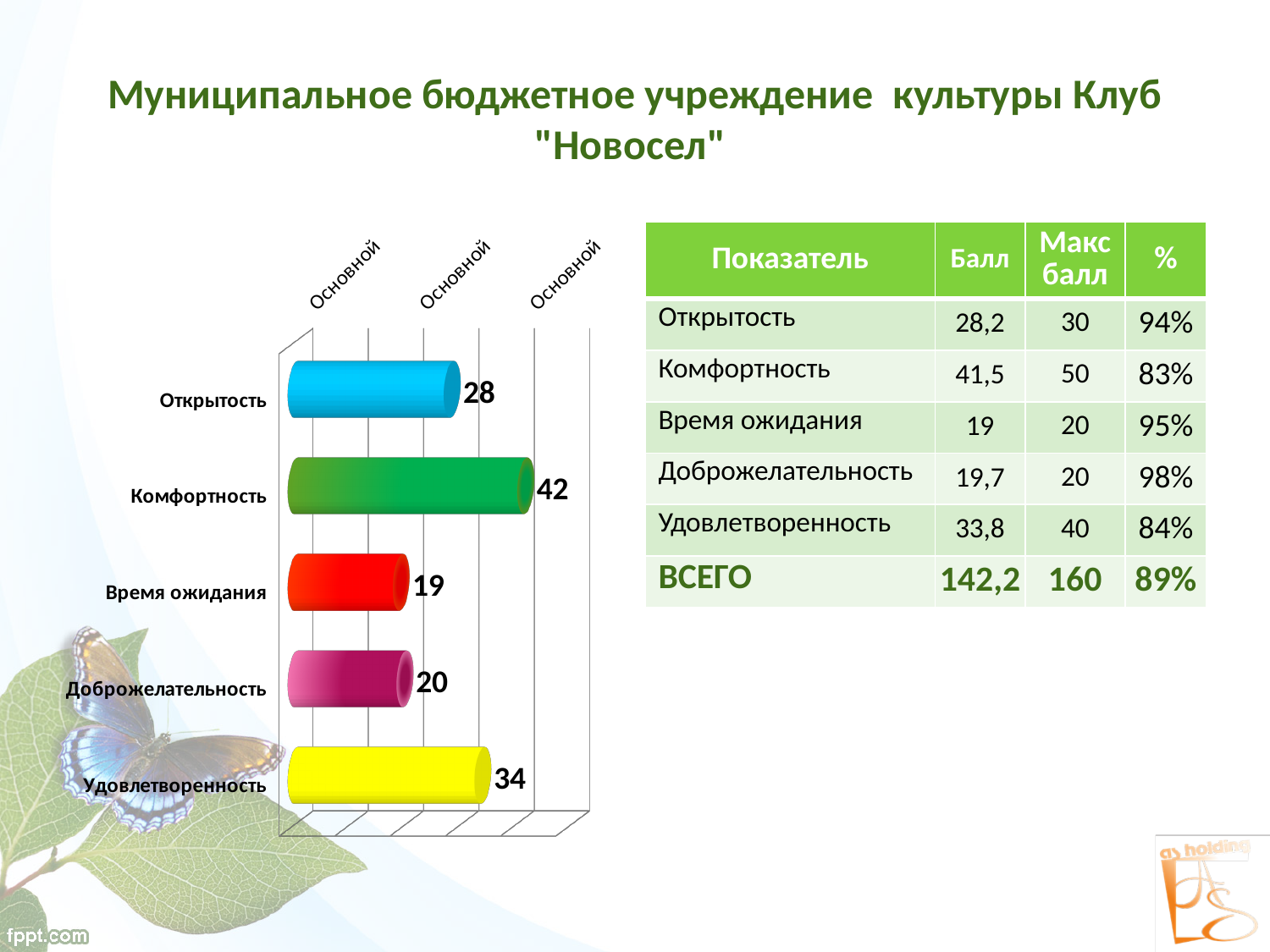

# Муниципальное бюджетное учреждение  культуры Клуб "Новосел"

[unsupported chart]

| Показатель | Балл | Макс балл | % |
| --- | --- | --- | --- |
| Открытость | 28,2 | 30 | 94% |
| Комфортность | 41,5 | 50 | 83% |
| Время ожидания | 19 | 20 | 95% |
| Доброжелательность | 19,7 | 20 | 98% |
| Удовлетворенность | 33,8 | 40 | 84% |
| ВСЕГО | 142,2 | 160 | 89% |